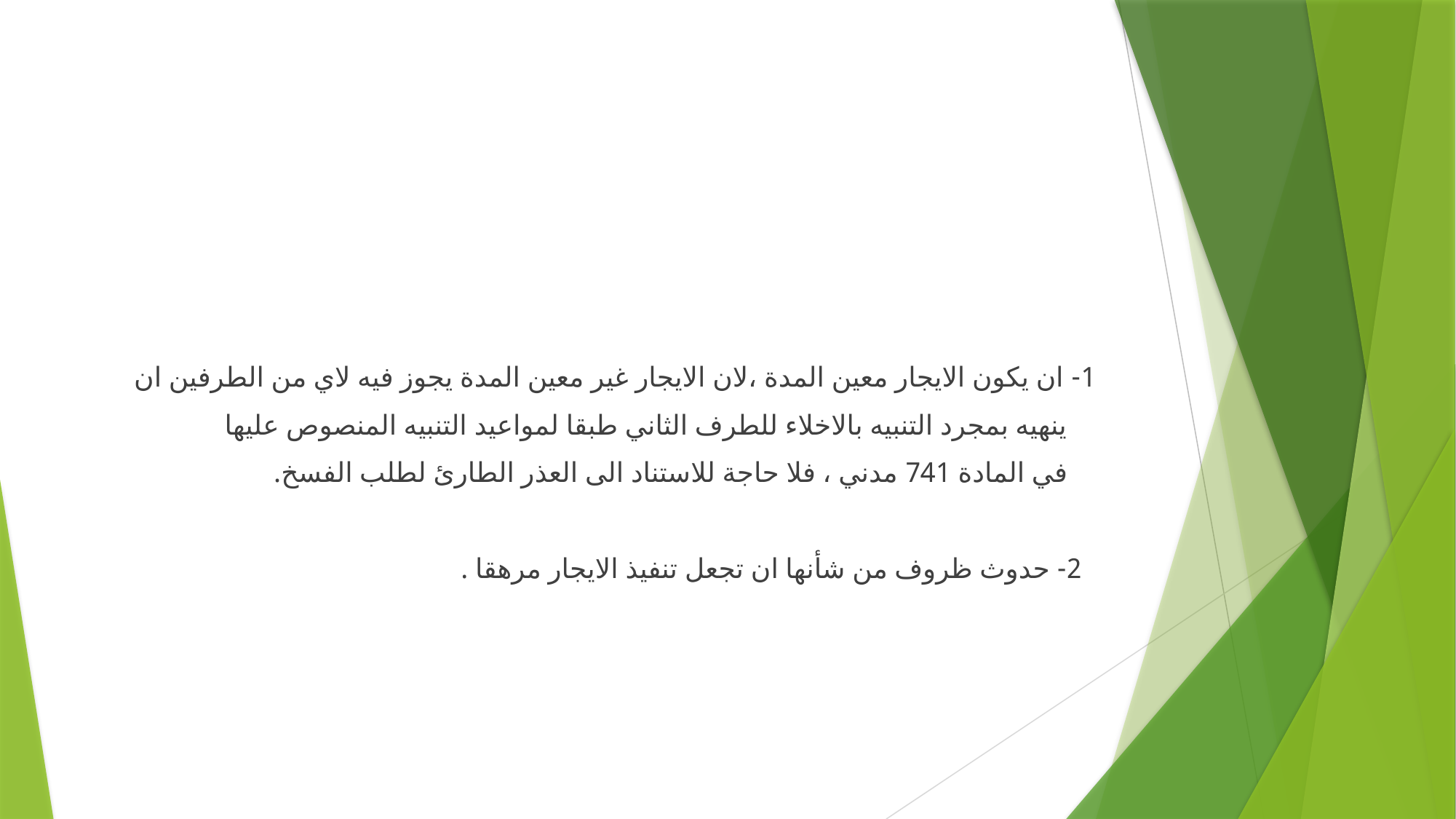

#

1- ان يكون الايجار معين المدة ،لان الايجار غير معين المدة يجوز فيه لاي من الطرفين ان
    ينهيه بمجرد التنبيه بالاخلاء للطرف الثاني طبقا لمواعيد التنبيه المنصوص عليها
    في المادة 741 مدني ، فلا حاجة للاستناد الى العذر الطارئ لطلب الفسخ.

  2- حدوث ظروف من شأنها ان تجعل تنفيذ الايجار مرهقا .